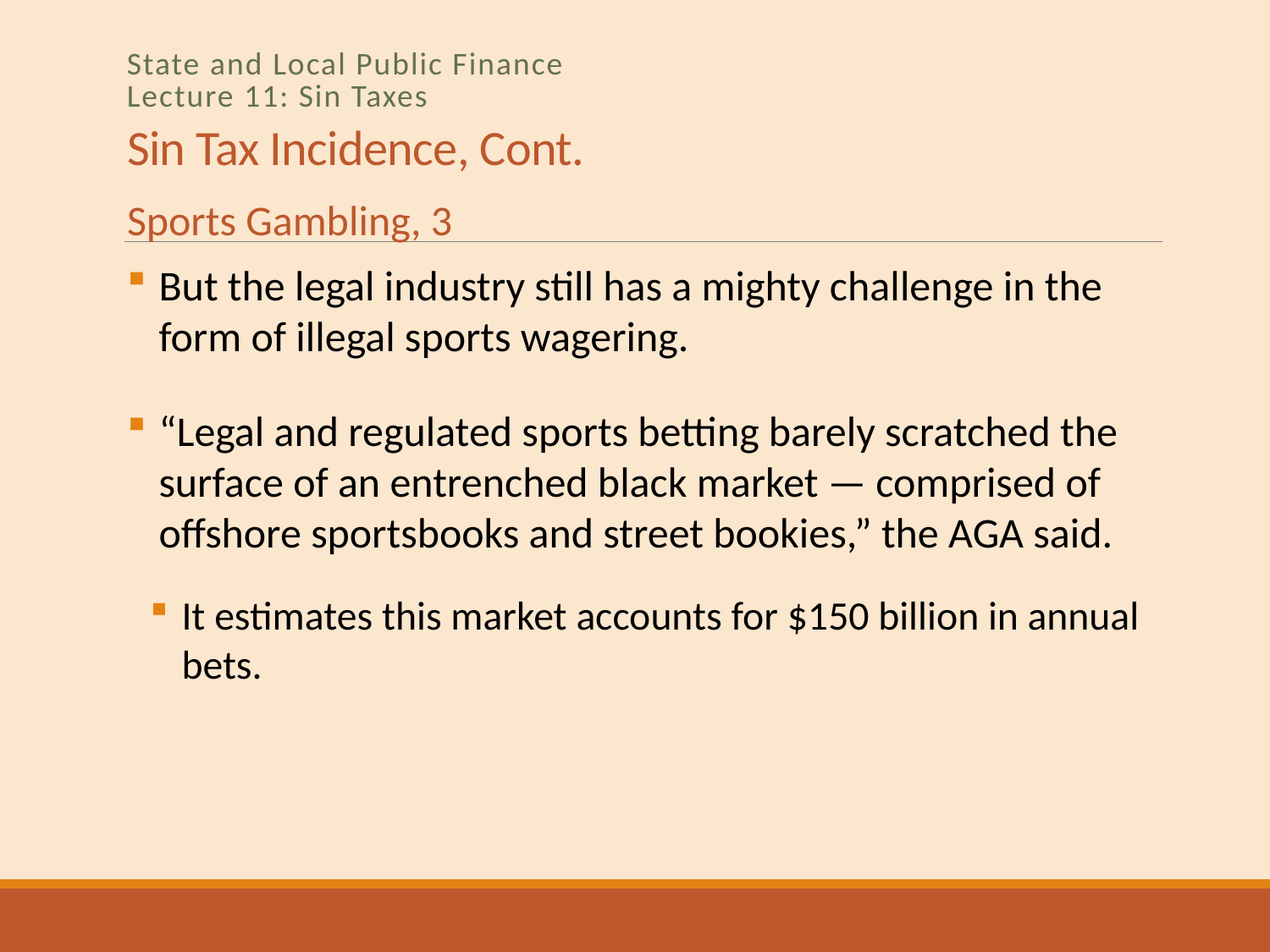

# Sin Tax Incidence, Cont.
State and Local Public Finance
Lecture 11: Sin Taxes
Sports Gambling, 3
But the legal industry still has a mighty challenge in the form of illegal sports wagering.
“Legal and regulated sports betting barely scratched the surface of an entrenched black market — comprised of offshore sportsbooks and street bookies,” the AGA said.
It estimates this market accounts for $150 billion in annual bets.